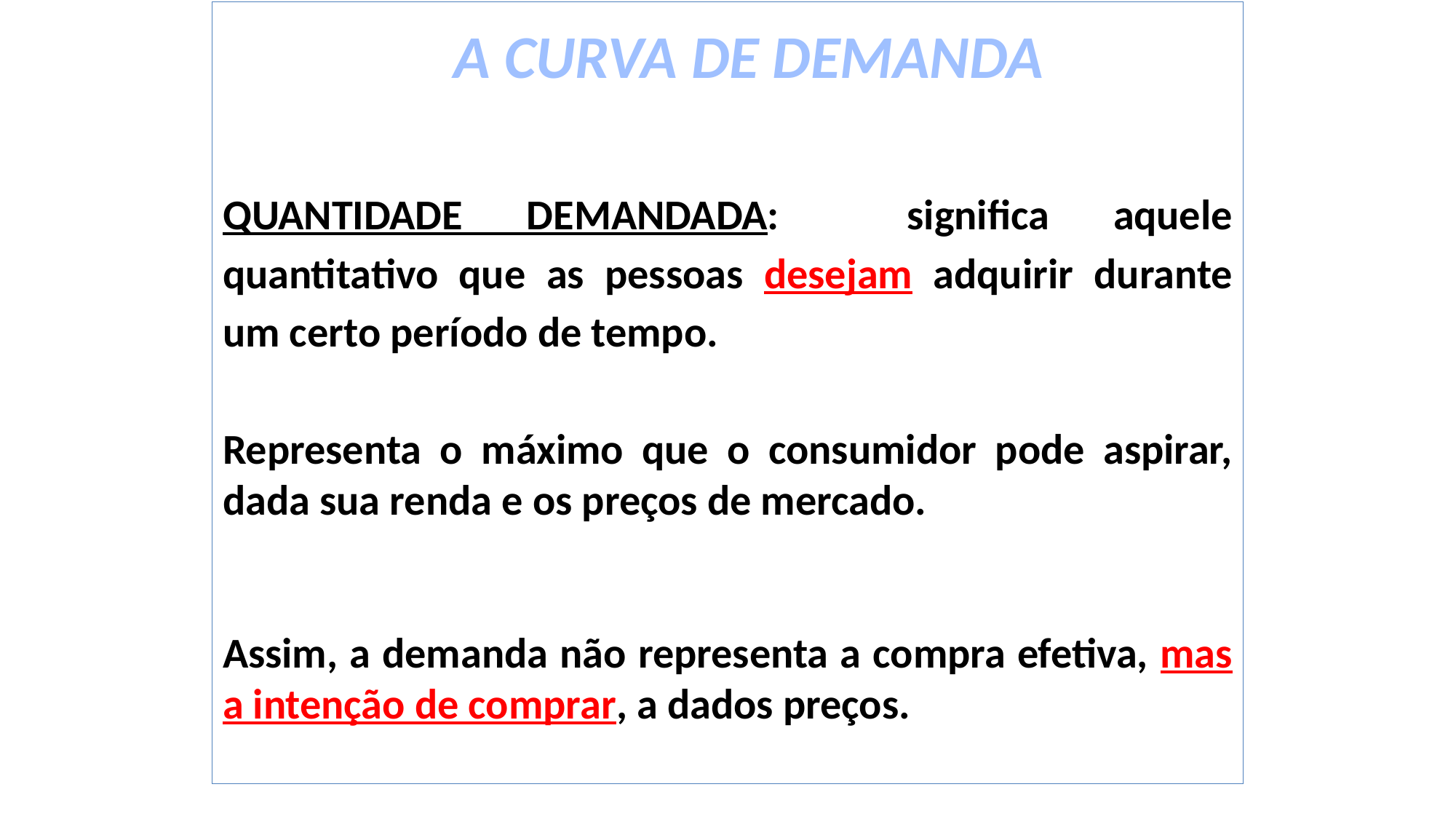

A CURVA DE DEMANDA

QUANTIDADE DEMANDADA:  significa aquele quantitativo que as pessoas desejam adquirir durante um certo período de tempo.

Representa o máximo que o consumidor pode aspirar, dada sua renda e os preços de mercado.

Assim, a demanda não representa a compra efetiva, mas a intenção de comprar, a dados preços.